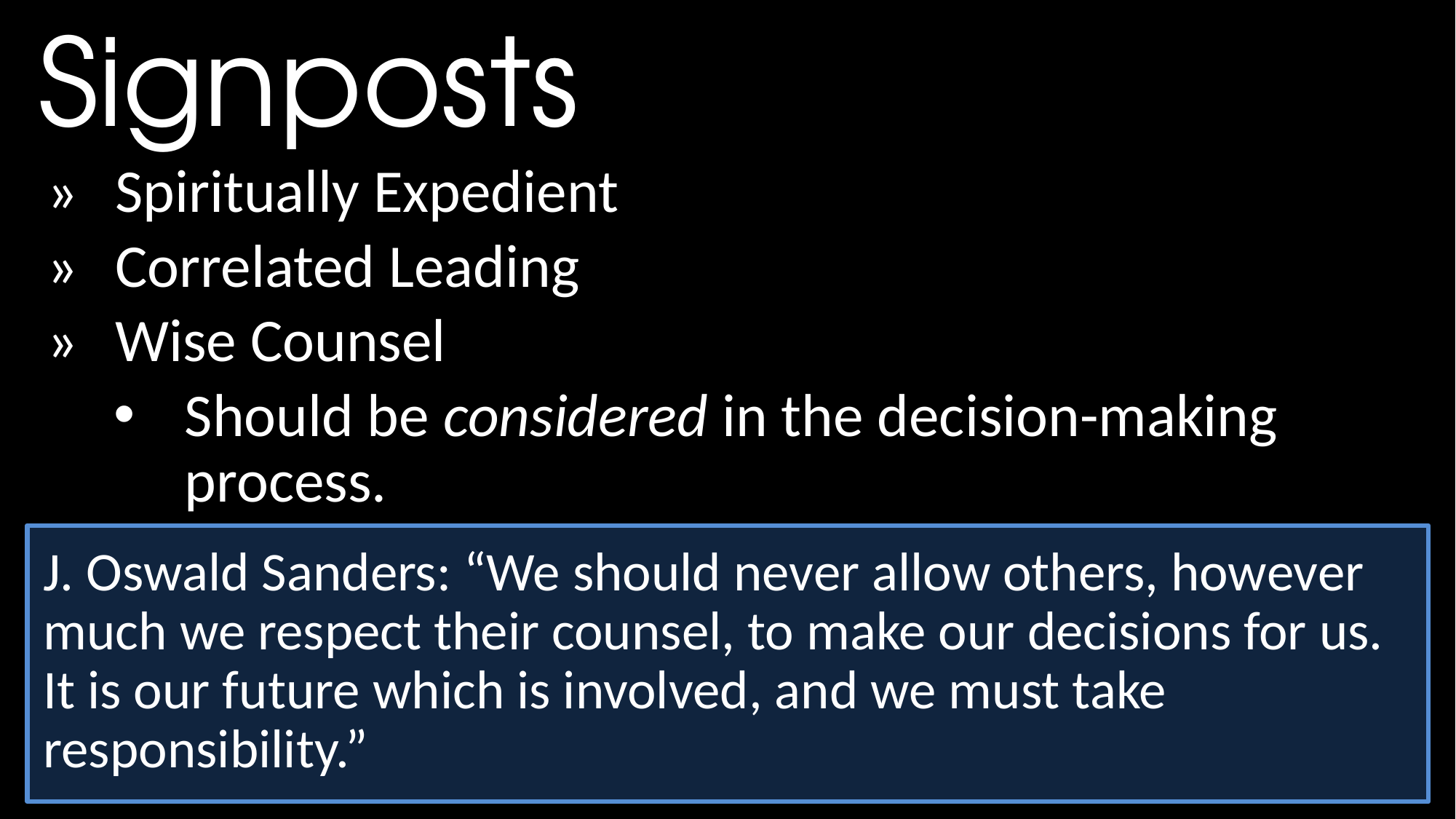

Signposts
»	Spiritually Expedient
»	Correlated Leading
»	Wise Counsel
Should be considered in the decision-making process.

J. Oswald Sanders: “We should never allow others, however much we respect their counsel, to make our decisions for us. It is our future which is involved, and we must take responsibility.”